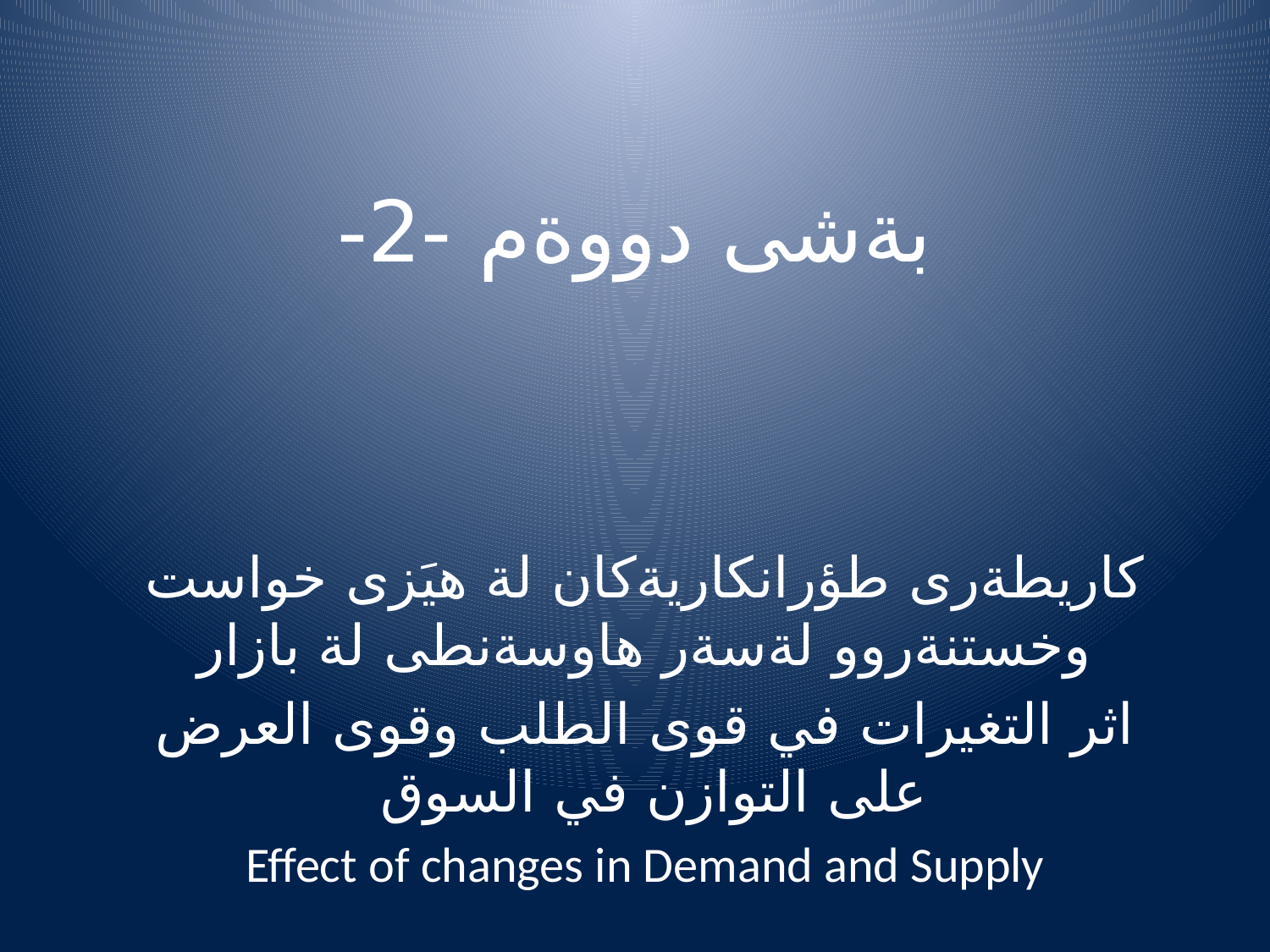

# بةشى دووةم -2-

كاريطةرى طؤرانكاريةكان لة هيَزى خواست وخستنةروو لةسةر هاوسةنطى لة بازار
اثر التغيرات في قوى الطلب وقوى العرض على التوازن في السوق
Effect of changes in Demand and Supply